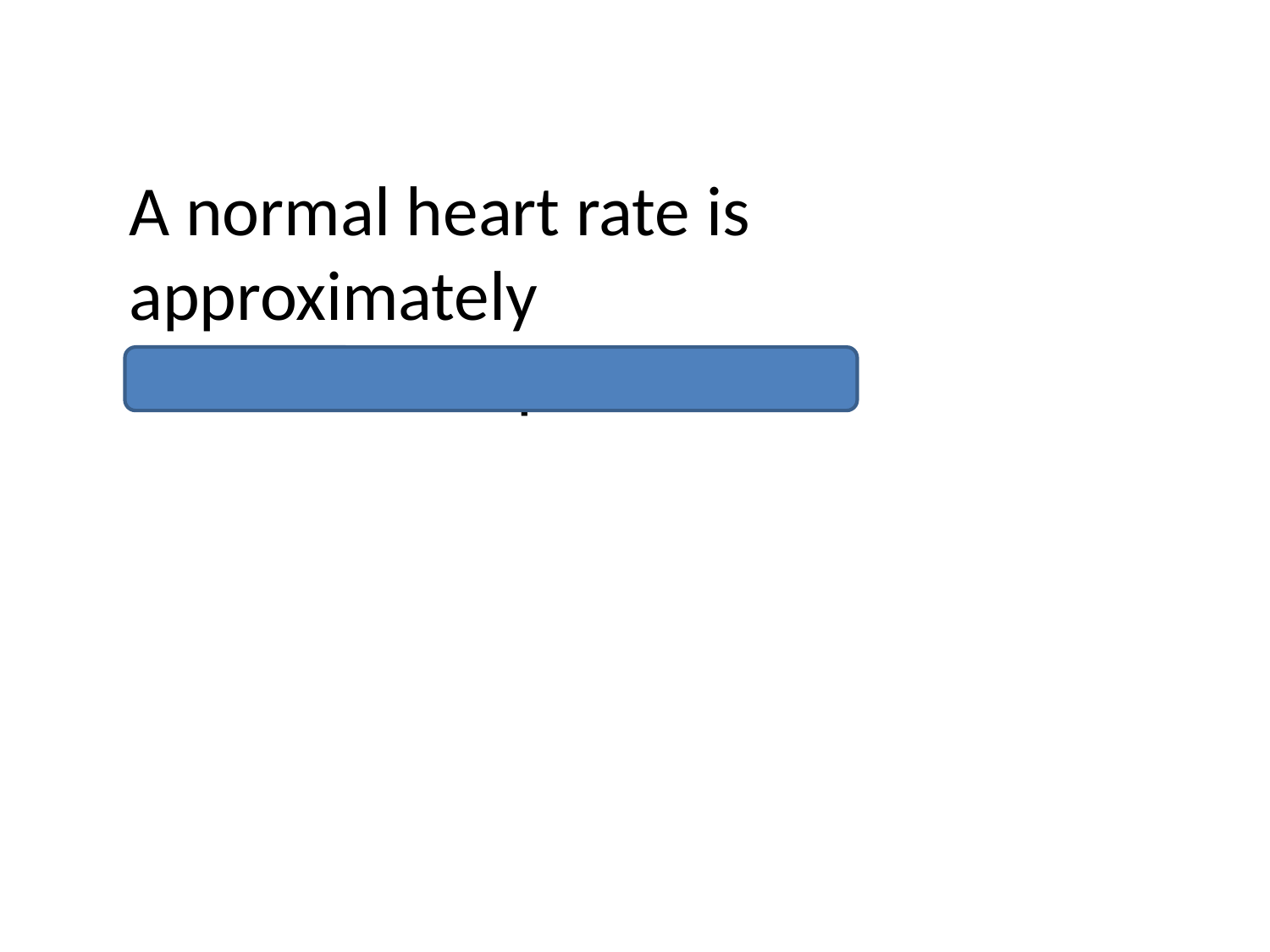

A normal heart rate is approximately
60-100 beats per minute.